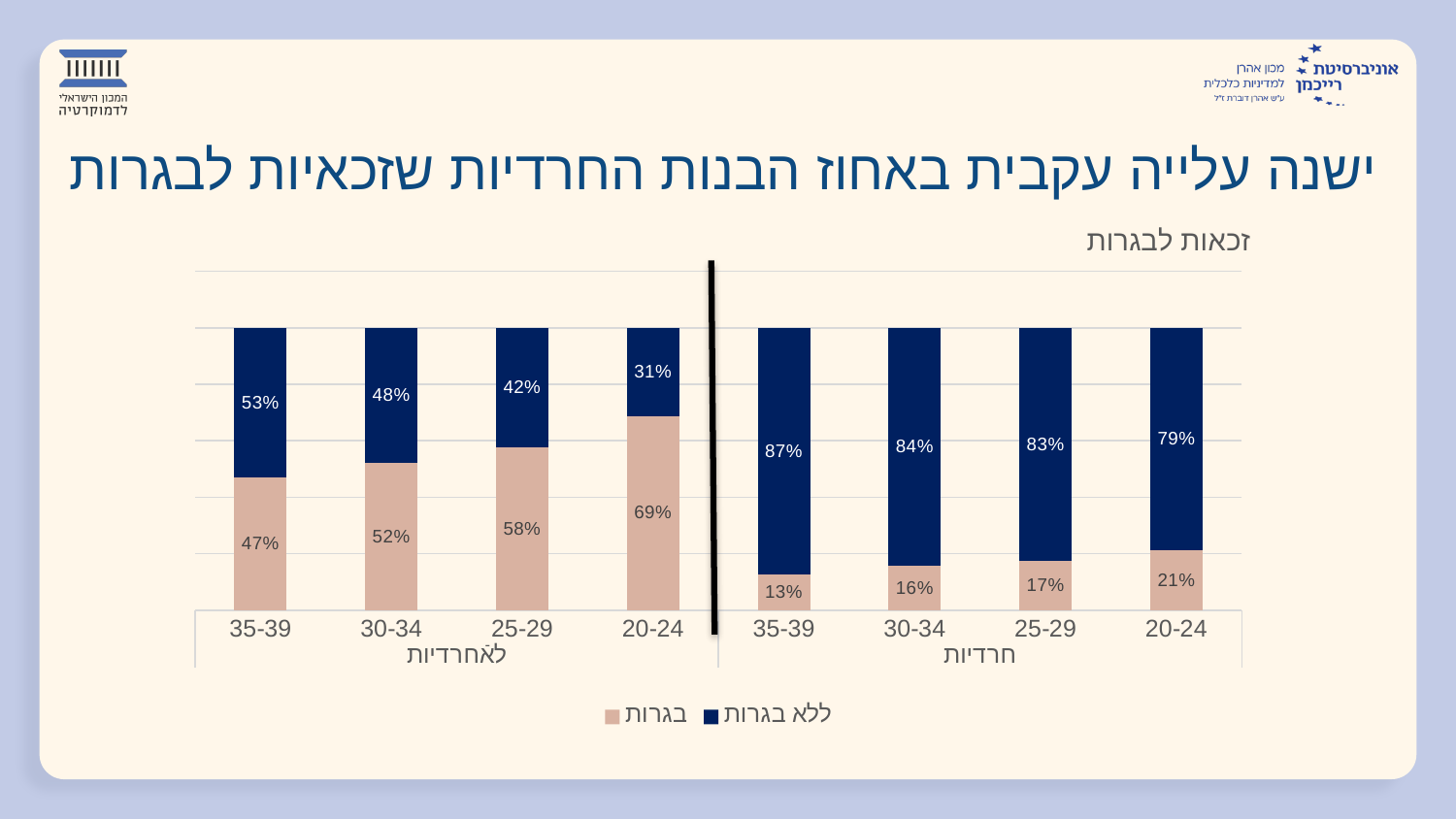

# ישנה עלייה עקבית באחוז הבנות החרדיות שזכאיות לבגרות

### Chart: זכאות לבגרות

| Category | בגרות | ללא בגרות |
|---|---|---|
| 35-39 | 0.47072265855968 | 0.5292773661203682 |
| 30-34 | 0.5229355692863464 | 0.477064416045323 |
| 25-29 | 0.5769869780633599 | 0.4230129936186131 |
| 20-24 | 0.6884207541006617 | 0.3115696727181785 |
| 35-39 | 0.1258527950849384 | 0.8741472060792148 |
| 30-34 | 0.15695896313991398 | 0.8430410176515579 |
| 25-29 | 0.17365899228025228 | 0.82634103205055 |
| 20-24 | 0.21252514110528864 | 0.7874748372705653 |